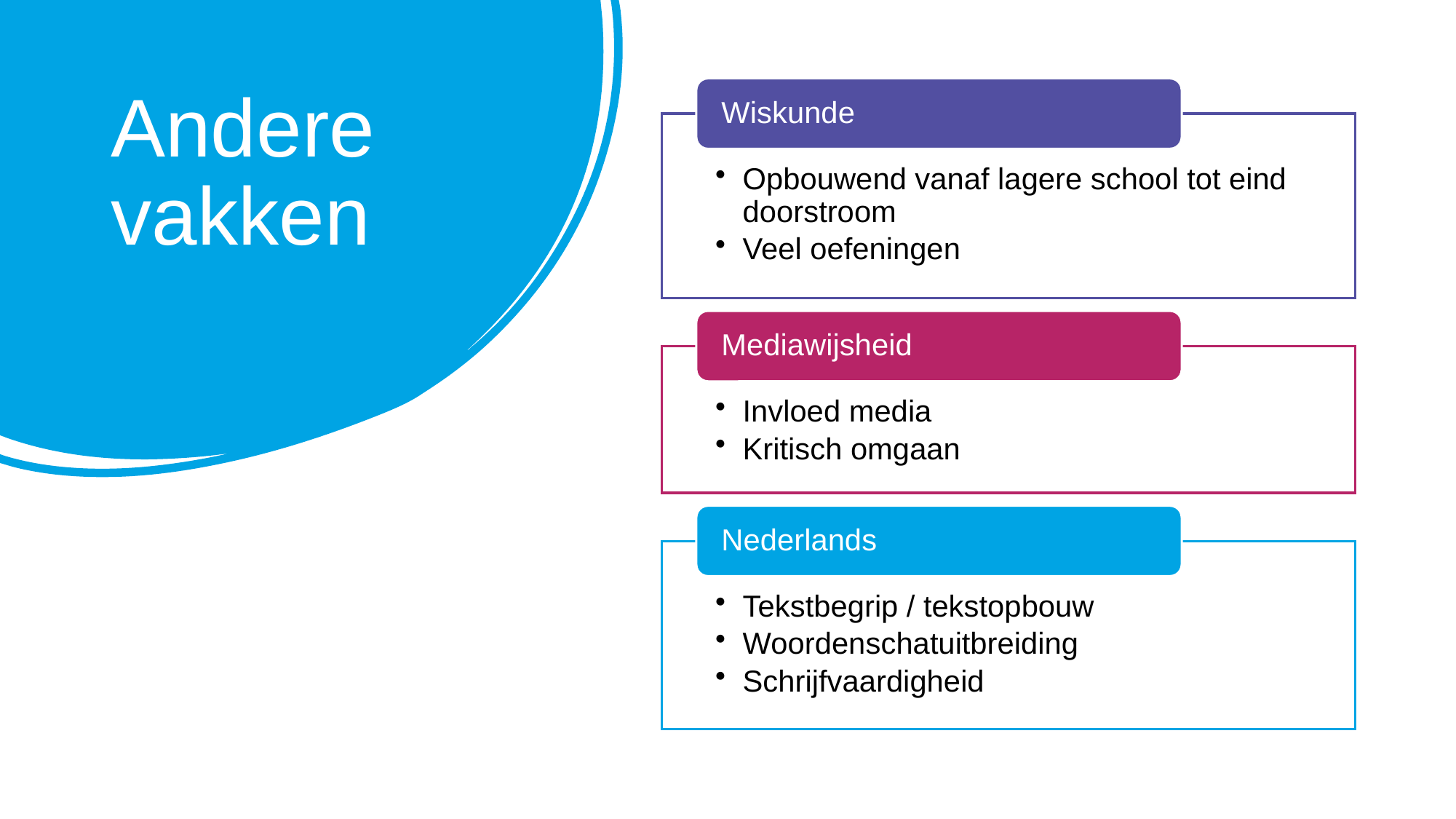

Opbouwend vanaf lagere school tot eind doorstroom
Veel oefeningen
Wiskunde
Invloed media
Kritisch omgaan
Mediawijsheid
Tekstbegrip / tekstopbouw
Woordenschatuitbreiding
Schrijfvaardigheid
Nederlands
# Andere vakken